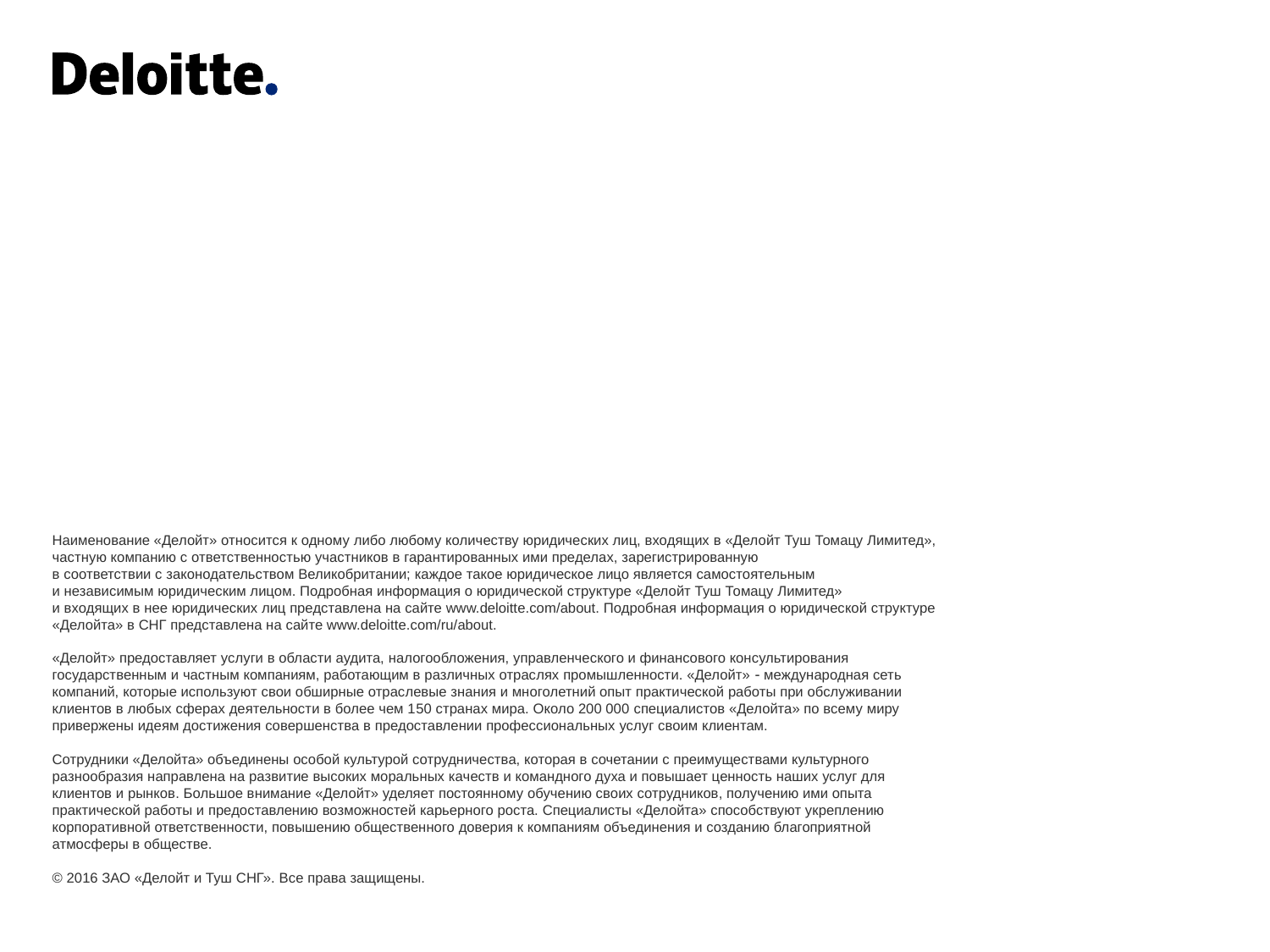

Наименование «Делойт» относится к одному либо любому количеству юридических лиц, входящих в «Делойт Туш Томацу Лимитед», частную компанию с ответственностью участников в гарантированных ими пределах, зарегистрированную
в соответствии с законодательством Великобритании; каждое такое юридическое лицо является самостоятельным
и независимым юридическим лицом. Подробная информация о юридической структуре «Делойт Туш Томацу Лимитед»
и входящих в нее юридических лиц представлена на сайте www.deloitte.com/about. Подробная информация о юридической структуре «Делойта» в СНГ представлена на сайте www.deloitte.com/ru/about.

«Делойт» предоставляет услуги в области аудита, налогообложения, управленческого и финансового консультирования государственным и частным компаниям, работающим в различных отраслях промышленности. «Делойт» − международная сеть компаний, которые используют свои обширные отраслевые знания и многолетний опыт практической работы при обслуживании клиентов в любых сферах деятельности в более чем 150 странах мира. Около 200 000 специалистов «Делойта» по всему миру привержены идеям достижения совершенства в предоставлении профессиональных услуг своим клиентам.

Сотрудники «Делойта» объединены особой культурой сотрудничества, которая в сочетании с преимуществами культурного разнообразия направлена на развитие высоких моральных качеств и командного духа и повышает ценность наших услуг для клиентов и рынков. Большое внимание «Делойт» уделяет постоянному обучению своих сотрудников, получению ими опыта практической работы и предоставлению возможностей карьерного роста. Специалисты «Делойта» способствуют укреплению корпоративной ответственности, повышению общественного доверия к компаниям объединения и созданию благоприятной атмосферы в обществе.

© 2016 ЗАО «Делойт и Туш СНГ». Все права защищены.